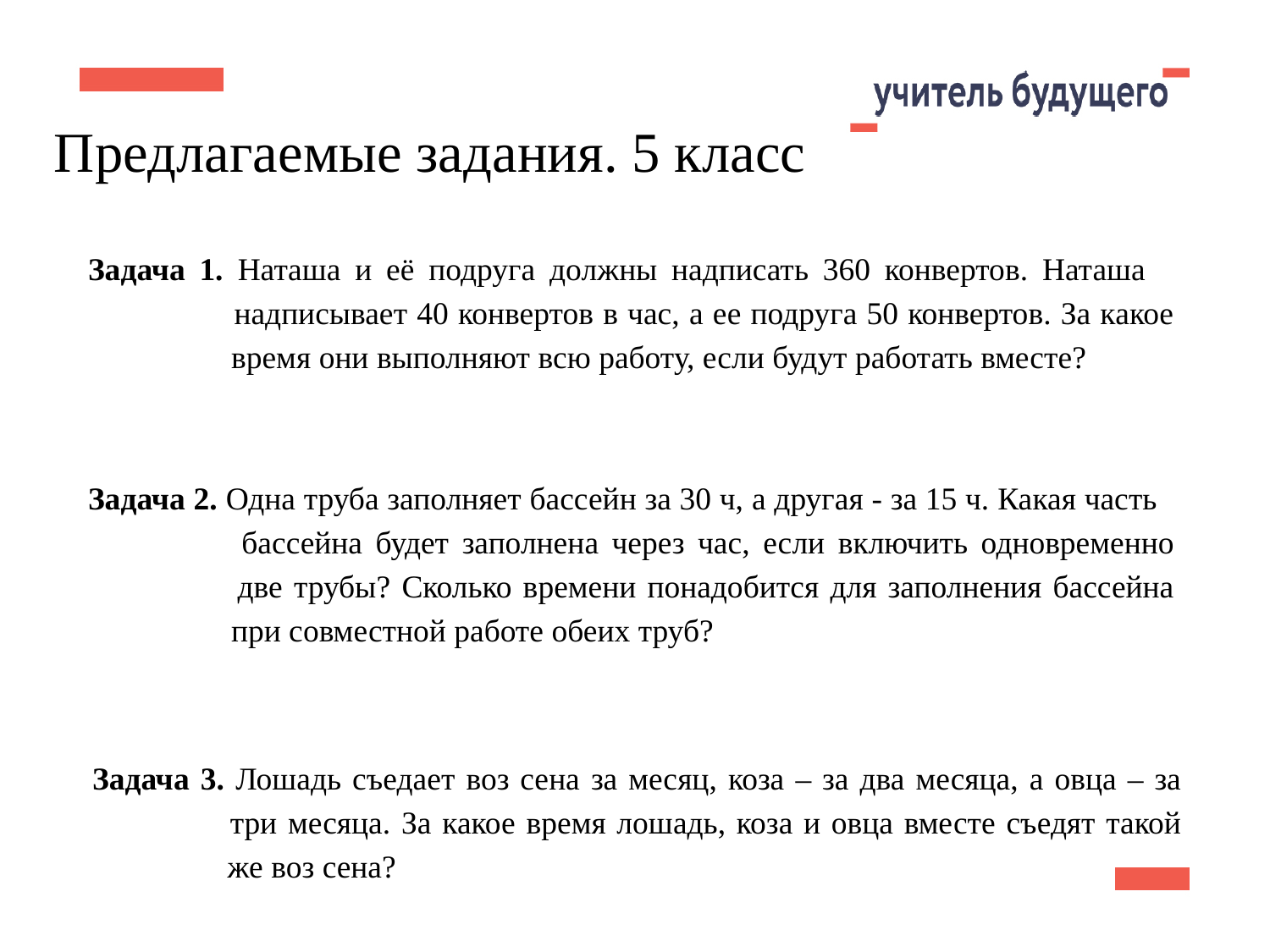

28
 Предлагаемые задания. 5 класс
Задача 1. Наташа и её подруга должны надписать 360 конвертов. Наташа   	  надписывает 40 конвертов в час, а ее подруга 50 конвертов. За какое 	  время они выполняют всю работу, если будут работать вместе?
Задача 2. Одна труба заполняет бассейн за 30 ч, а другая - за 15 ч. Какая часть   	  бассейна будет заполнена через час, если включить одновременно 	  две трубы? Сколько времени понадобится для заполнения бассейна 	  при совместной работе обеих труб?
Задача 3. Лошадь съедает воз сена за месяц, коза – за два месяца, а овца – за	 три месяца. За какое время лошадь, коза и овца вместе съедят такой 	 же воз сена?